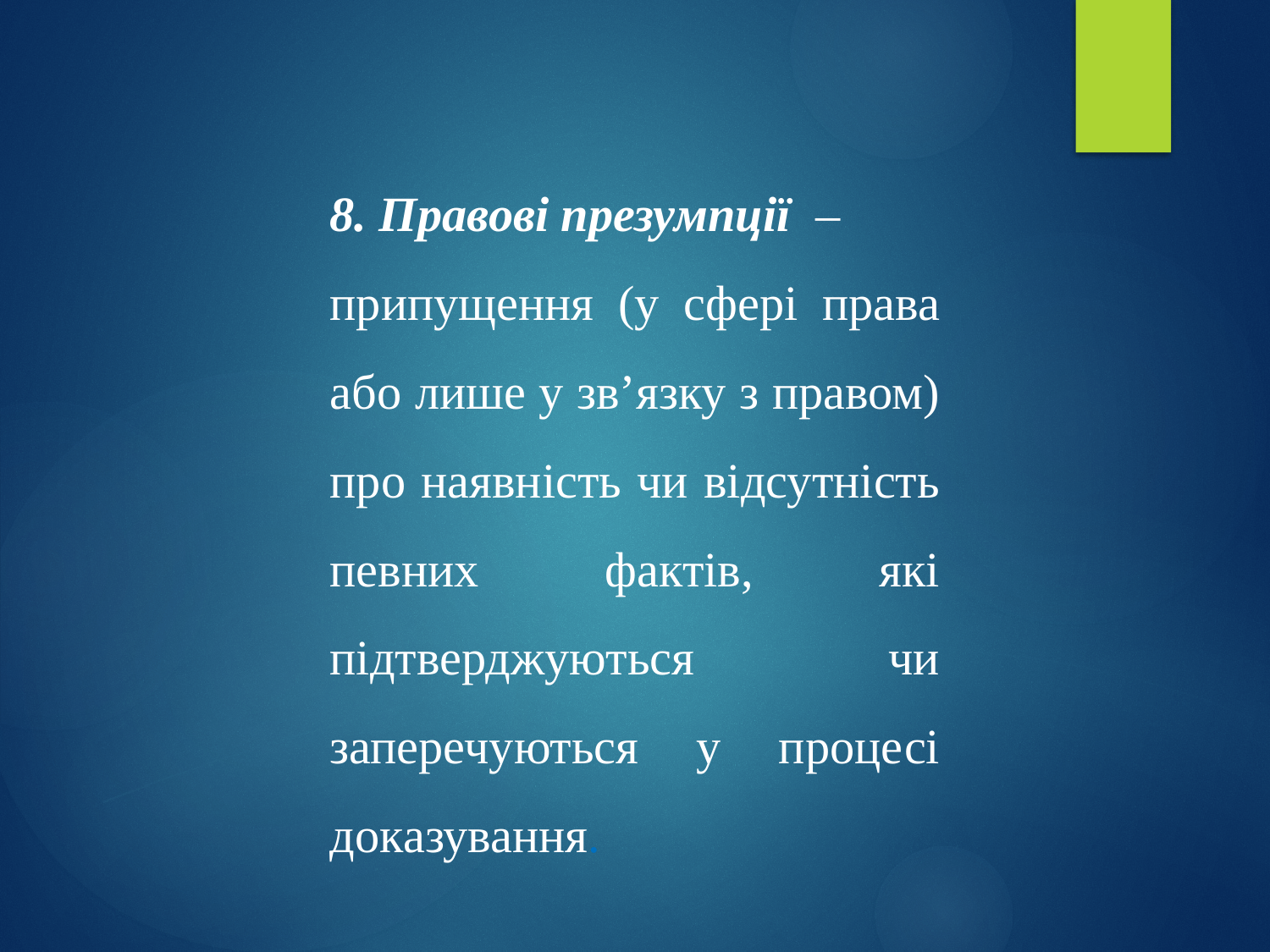

8. Правові презумпції  –
припущення (у сфері права або лише у зв’язку з правом) про наявність чи відсутність певних фактів, які підтверджуються чи заперечуються у процесі доказування.